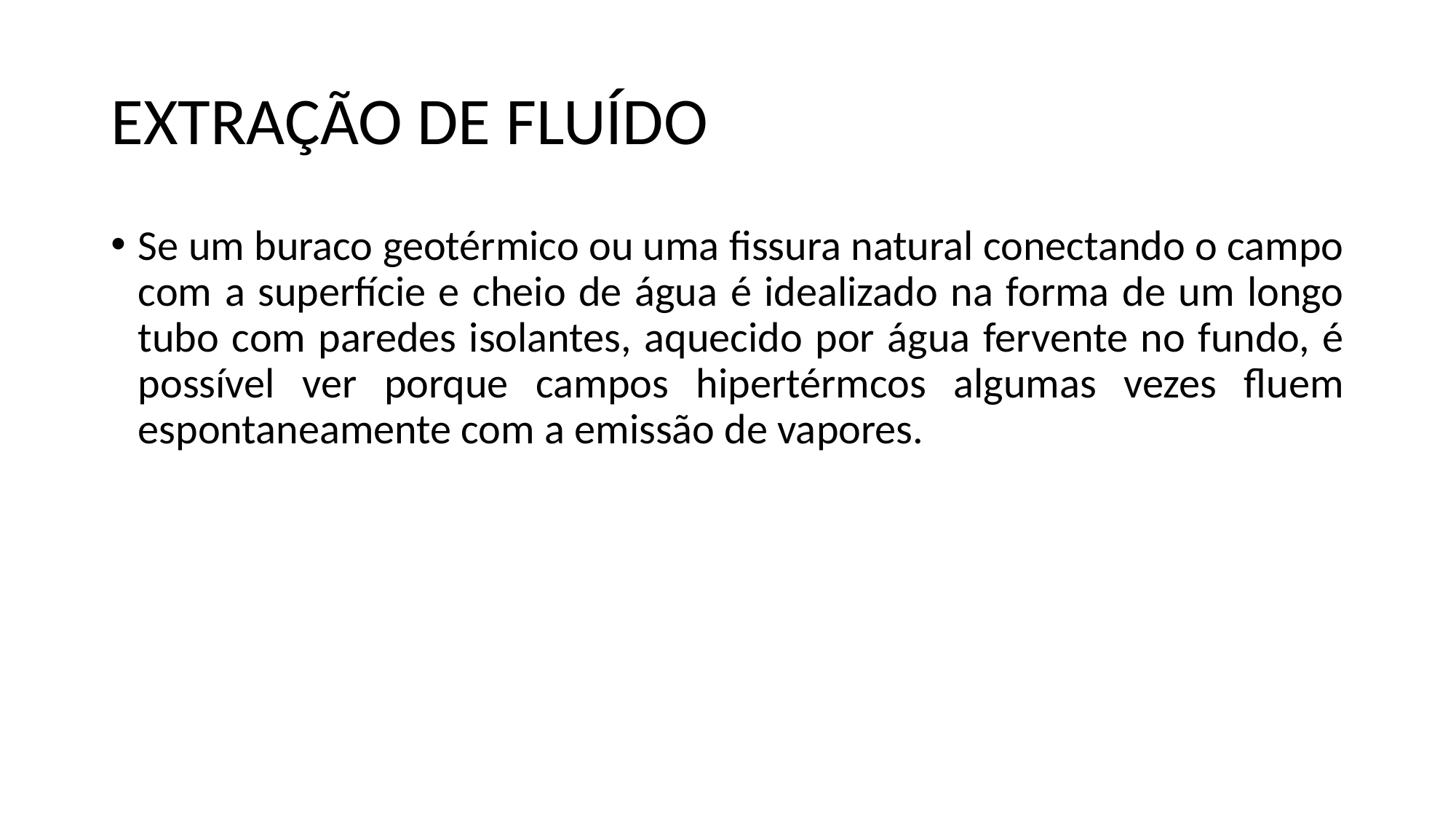

# EXTRAÇÃO DE FLUÍDO
Se um buraco geotérmico ou uma fissura natural conectando o campo com a superfície e cheio de água é idealizado na forma de um longo tubo com paredes isolantes, aquecido por água fervente no fundo, é possível ver porque campos hipertérmcos algumas vezes fluem espontaneamente com a emissão de vapores.